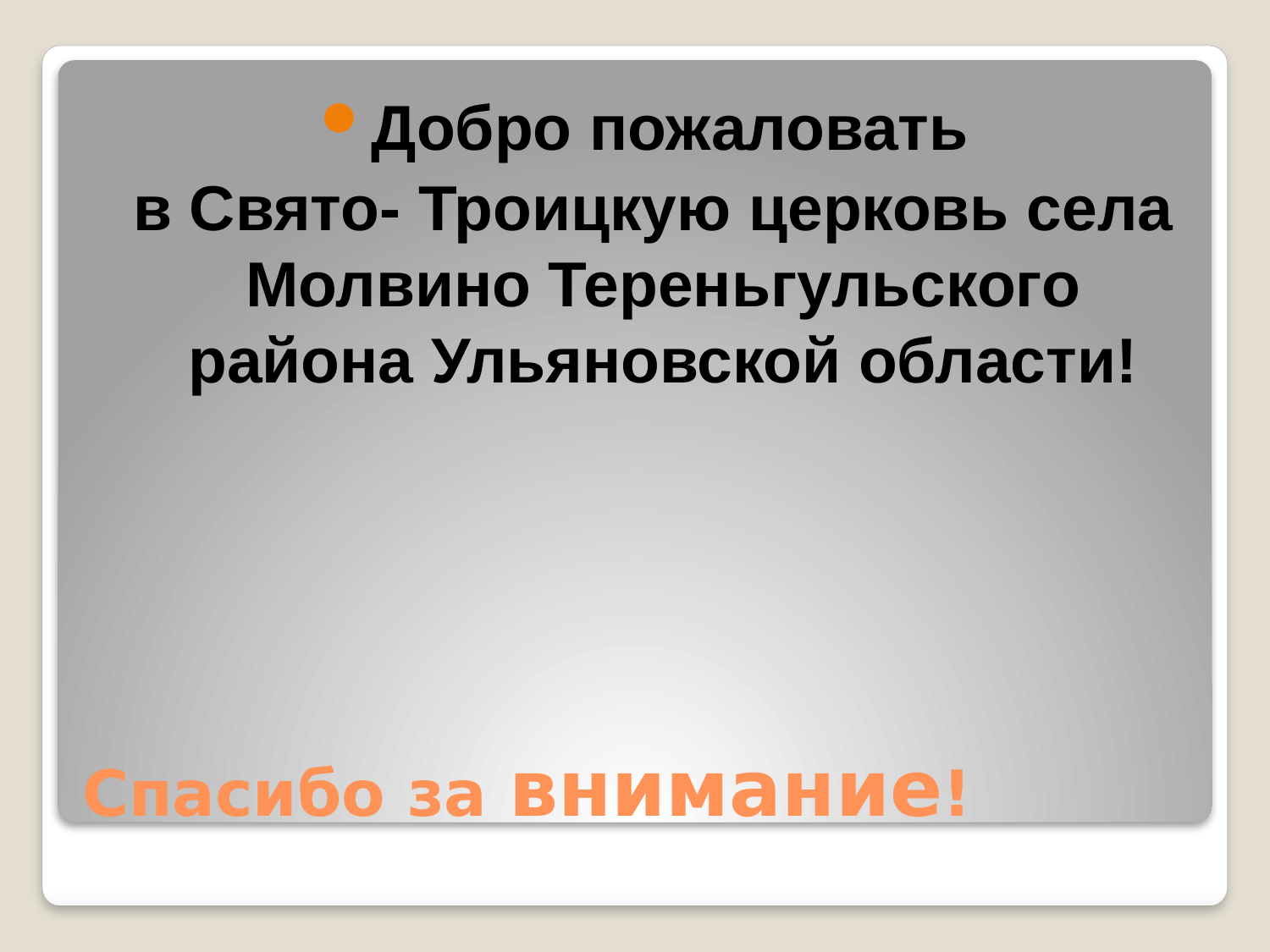

Добро пожаловать
 в Свято- Троицкую церковь села Молвино Тереньгульского района Ульяновской области!
# Спасибо за внимание!